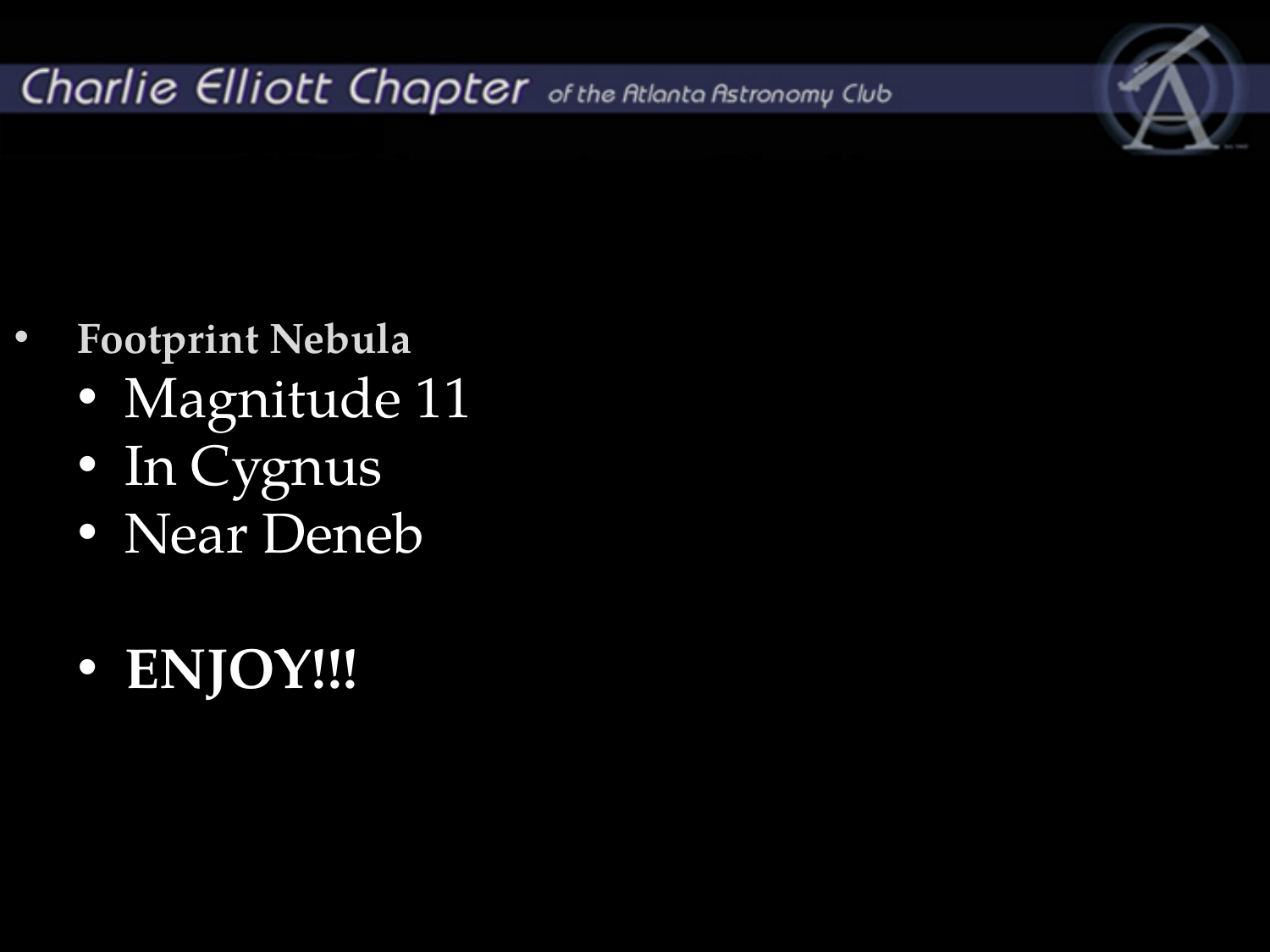

# CE Observing Challenge

Footprint Nebula
Magnitude 11
In Cygnus
Near Deneb

ENJOY!!!